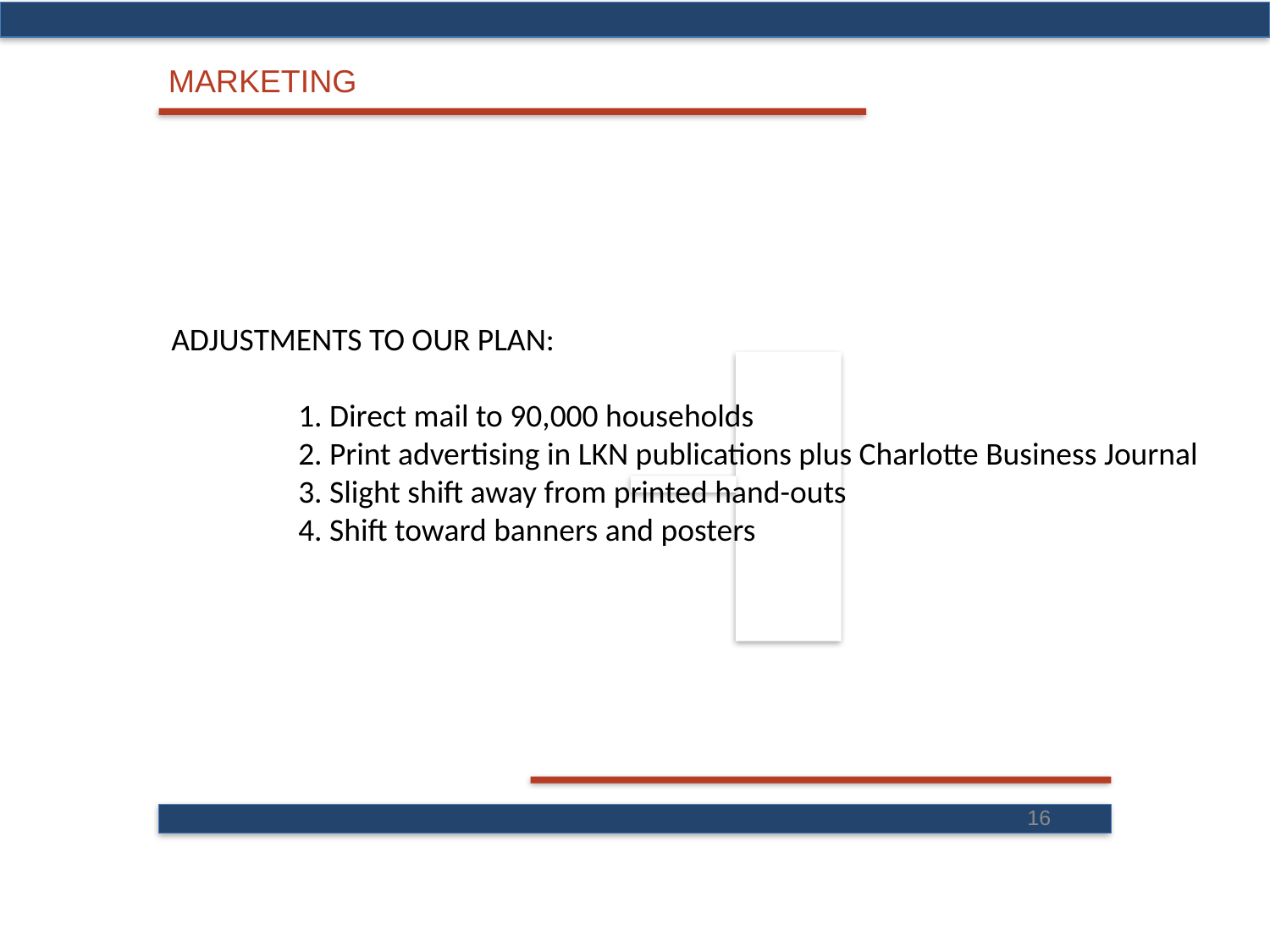

MARKETING

ADJUSTMENTS TO OUR PLAN:

	1. Direct mail to 90,000 households
	2. Print advertising in LKN publications plus Charlotte Business Journal
	3. Slight shift away from printed hand-outs
	4. Shift toward banners and posters

16